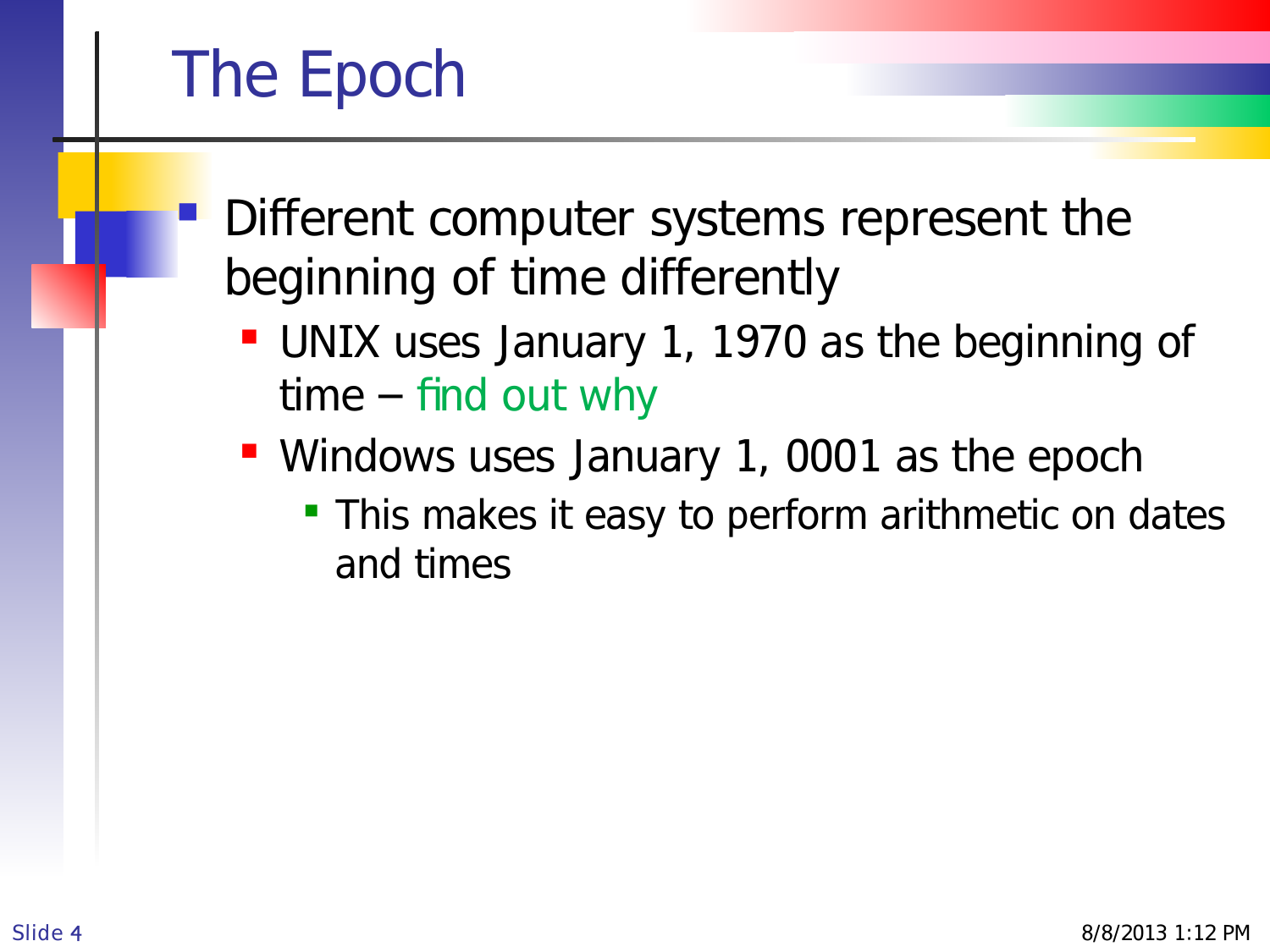

# The Epoch
Different computer systems represent the beginning of time differently
UNIX uses January 1, 1970 as the beginning of time – find out why
Windows uses January 1, 0001 as the epoch
This makes it easy to perform arithmetic on dates and times
8/8/2013 1:12 PM